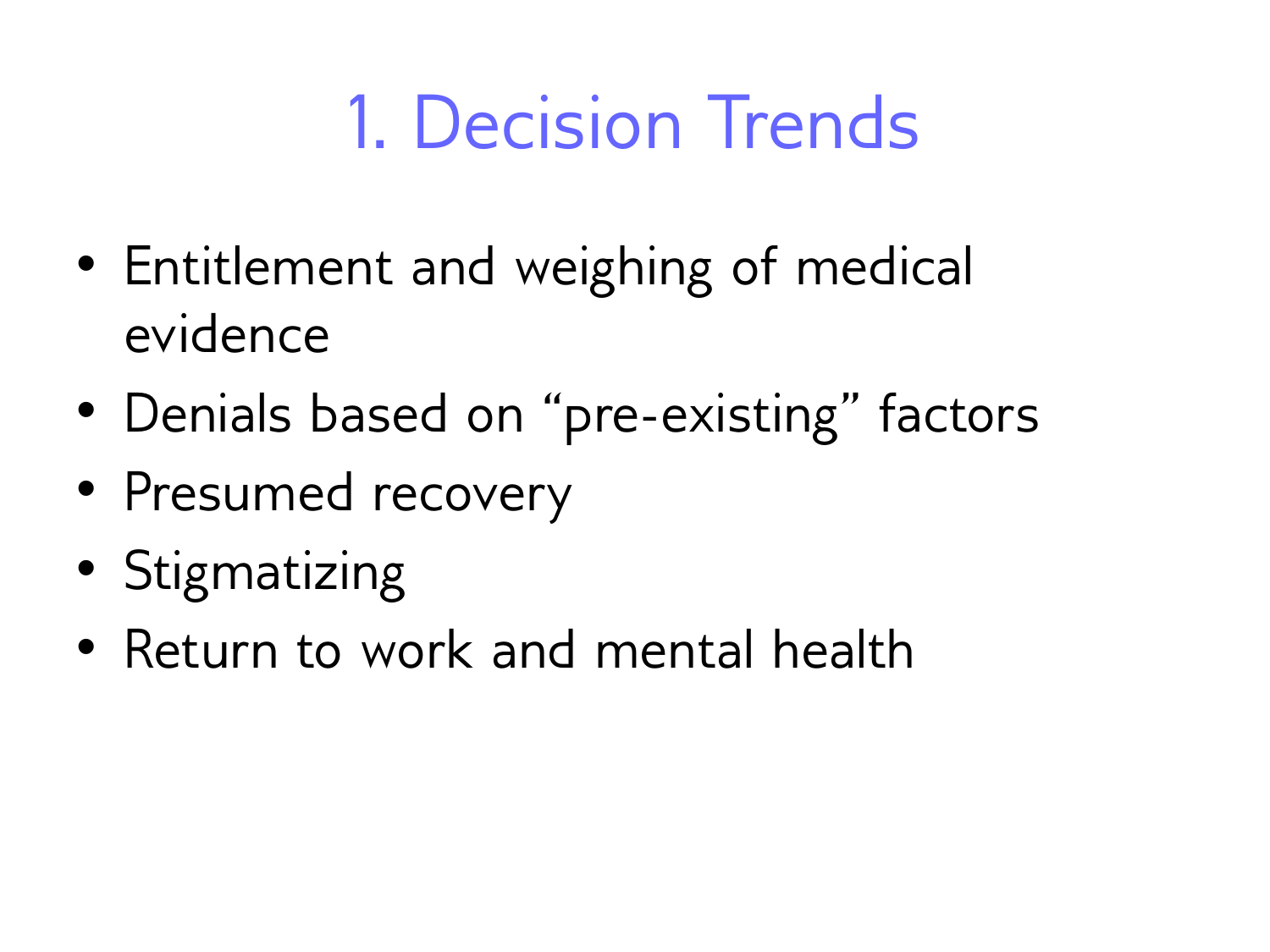

# 1. Decision Trends
Entitlement and weighing of medical evidence
Denials based on “pre-existing” factors
Presumed recovery
Stigmatizing
Return to work and mental health